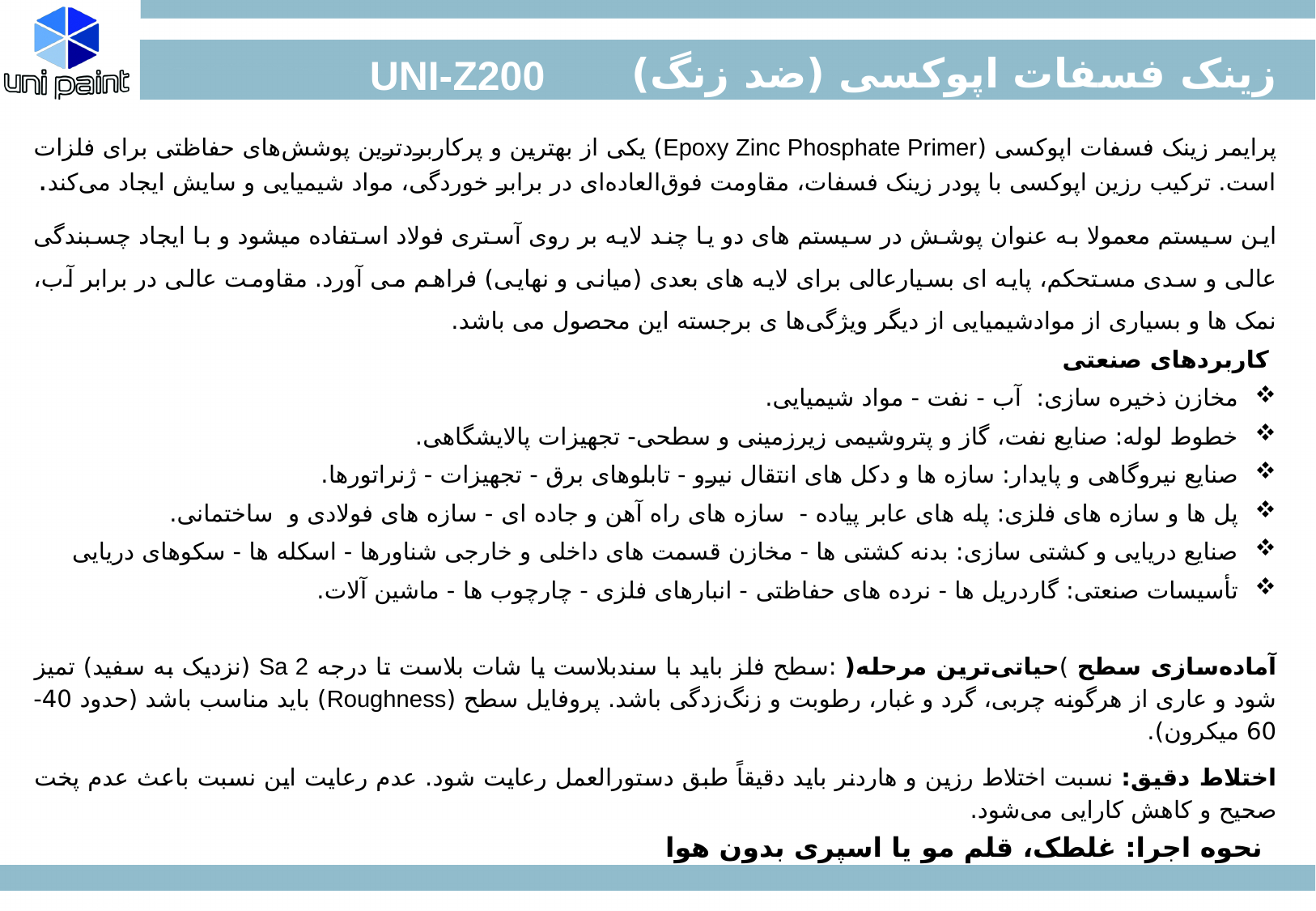

زینک فسفات اپوکسی (ضد زنگ)
UNI-Z200
پرایمر زینک فسفات اپوکسی (Epoxy Zinc Phosphate Primer) یکی از بهترین و پرکاربردترین پوشش‌های حفاظتی برای فلزات است. ترکیب رزین اپوکسی با پودر زینک فسفات، مقاومت فوق‌العاده‌ای در برابر خوردگی، مواد شیمیایی و سایش ایجاد می‌کند.
این سیستم معمولا به عنوان پوشش در سیستم های دو یا چند لایه بر روی آستری فولاد استفاده میشود و با ایجاد چسبندگی عالی و سدی مستحکم، پایه ای بسیارعالی برای لایه های بعدی (میانی و نهایی) فراهم می آورد. مقاومت عالی در برابر آب، نمک ها و بسیاری از موادشیمیایی از دیگر ویژگی‌ها ی برجسته این محصول می باشد.
 کاربردهای صنعتی
مخازن ذخیره سازی:  آب - نفت - مواد شیمیایی.
خطوط لوله: صنایع نفت، گاز و پتروشیمی زیرزمینی و سطحی- تجهیزات پالایشگاهی.
صنایع نیروگاهی و پایدار: سازه ها و دکل های انتقال نیرو - تابلوهای برق - تجهیزات - ژنراتورها.
پل ها و سازه های فلزی: پله های عابر پیاده -  سازه های راه آهن و جاده ای - سازه های فولادی و  ساختمانی.
صنایع دریایی و کشتی سازی: بدنه کشتی ها - مخازن قسمت های داخلی و خارجی شناورها - اسکله ها - سکوهای دریایی
تأسیسات صنعتی: گاردریل ها - نرده های حفاظتی - انبارهای فلزی - چارچوب ها - ماشین آلات.

آماده‌سازی سطح )حیاتی‌ترین مرحله( :سطح فلز باید با سندبلاست یا شات بلاست تا درجه Sa 2 (نزدیک به سفید) تمیز شود و عاری از هرگونه چربی، گرد و غبار، رطوبت و زنگ‌زدگی باشد. پروفایل سطح (Roughness) باید مناسب باشد (حدود 40-60 میکرون).
اختلاط دقیق: نسبت اختلاط رزین و هاردنر باید دقیقاً طبق دستورالعمل رعایت شود. عدم رعایت این نسبت باعث عدم پخت صحیح و کاهش کارایی می‌شود.
نحوه اجرا: غلطک، قلم مو یا اسپری بدون هوا
صفحه 14